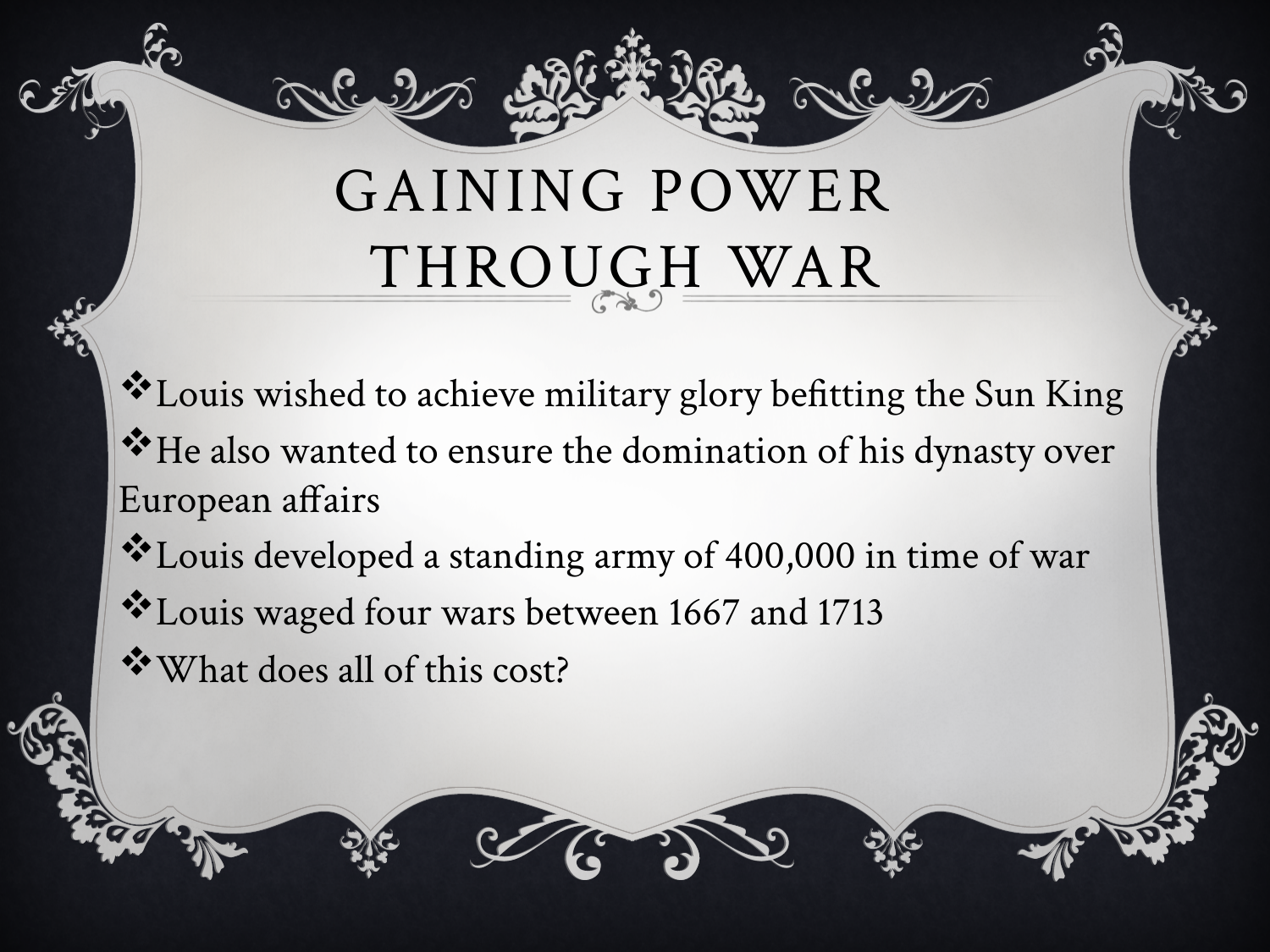

# Gaining Power Through War
Louis wished to achieve military glory befitting the Sun King
He also wanted to ensure the domination of his dynasty over European affairs
Louis developed a standing army of 400,000 in time of war
Louis waged four wars between 1667 and 1713
What does all of this cost?